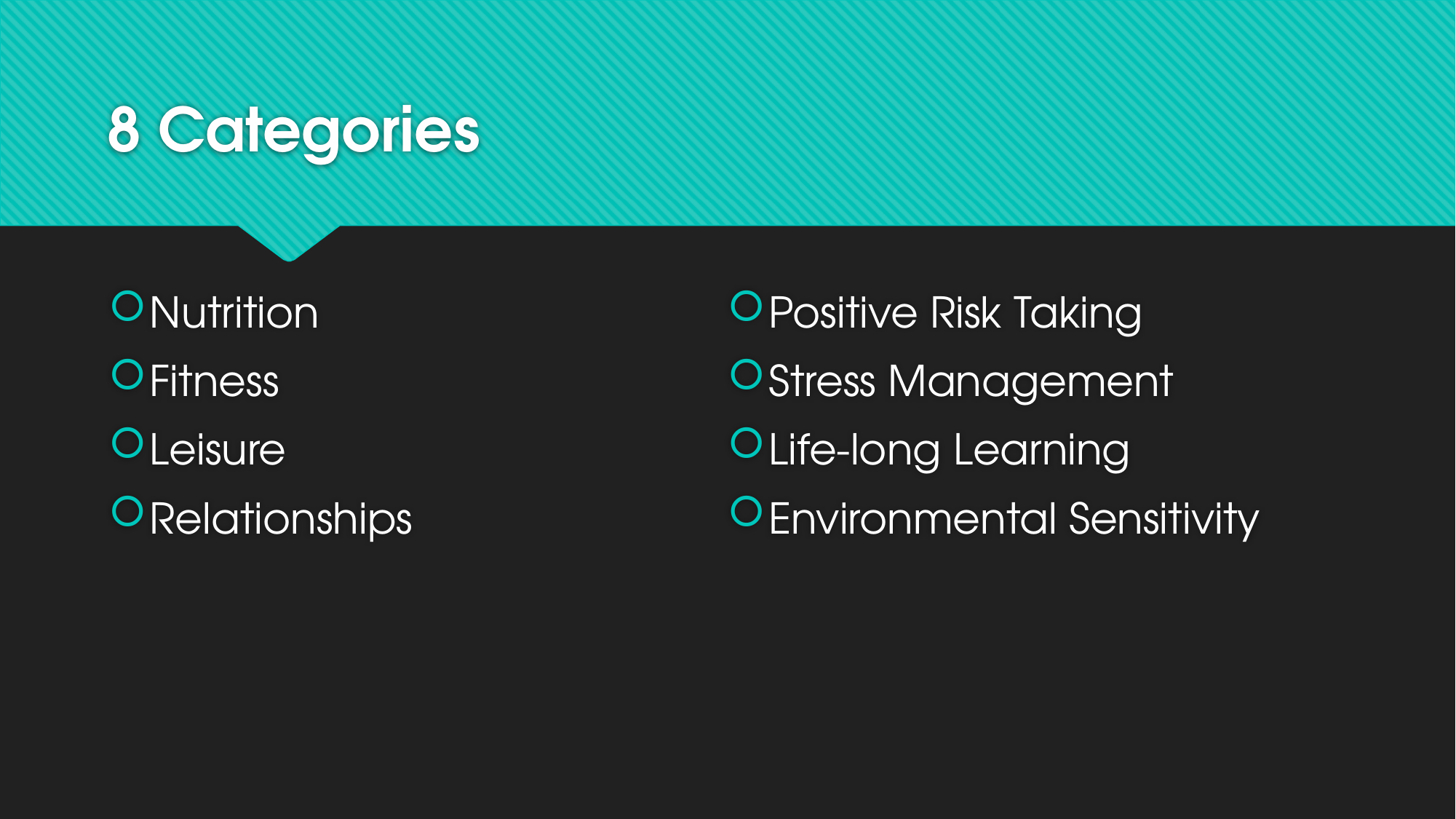

# 8 Categories
Nutrition
Fitness
Leisure
Relationships

Positive Risk Taking
Stress Management
Life-long Learning
Environmental Sensitivity